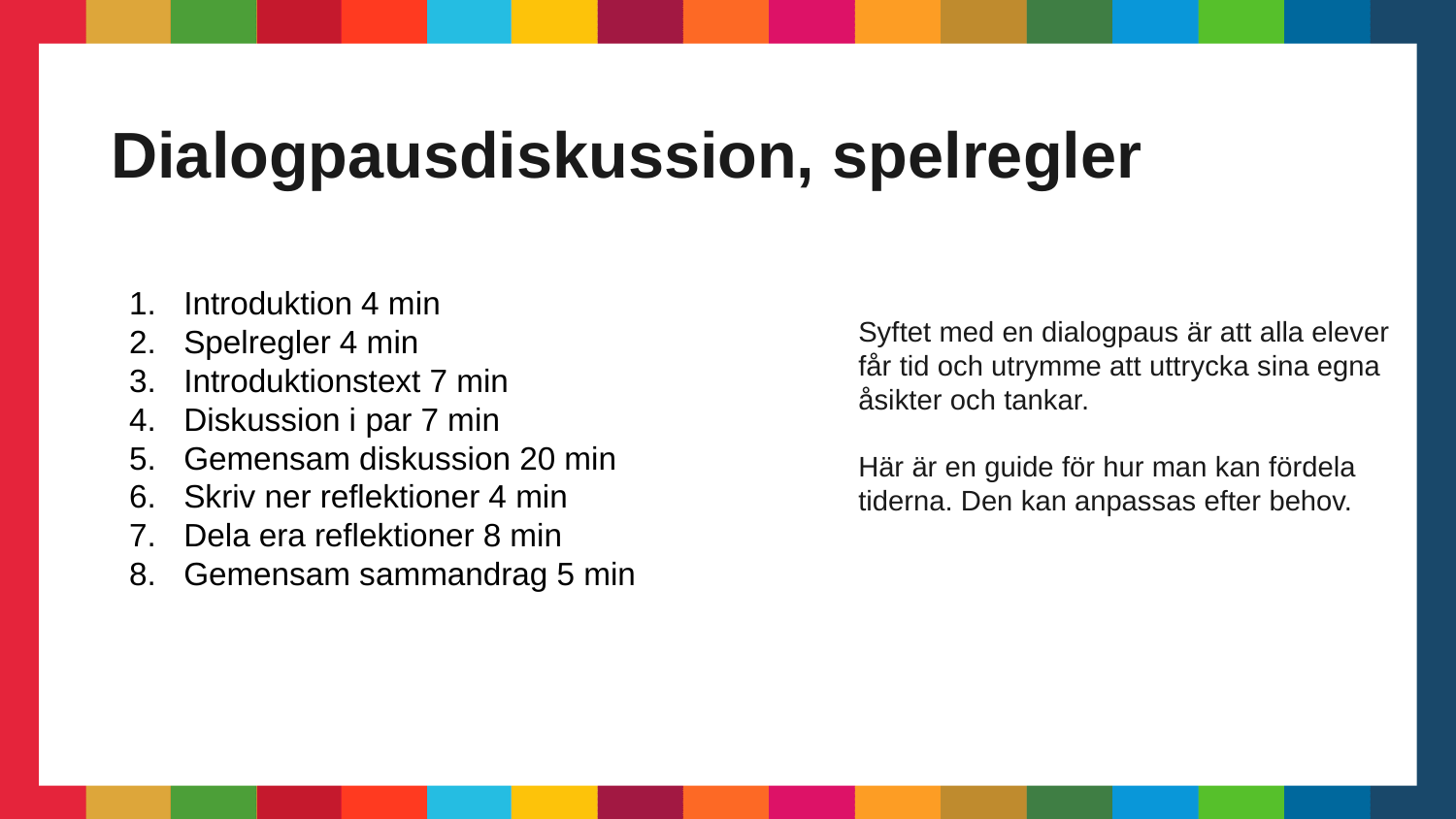

# Dialogpausdiskussion, spelregler
Introduktion 4 min
Spelregler 4 min
Introduktionstext 7 min
Diskussion i par 7 min
Gemensam diskussion 20 min
Skriv ner reflektioner 4 min
Dela era reflektioner 8 min
Gemensam sammandrag 5 min
Syftet med en dialogpaus är att alla elever får tid och utrymme att uttrycka sina egna åsikter och tankar.
Här är en guide för hur man kan fördela tiderna. Den kan anpassas efter behov.